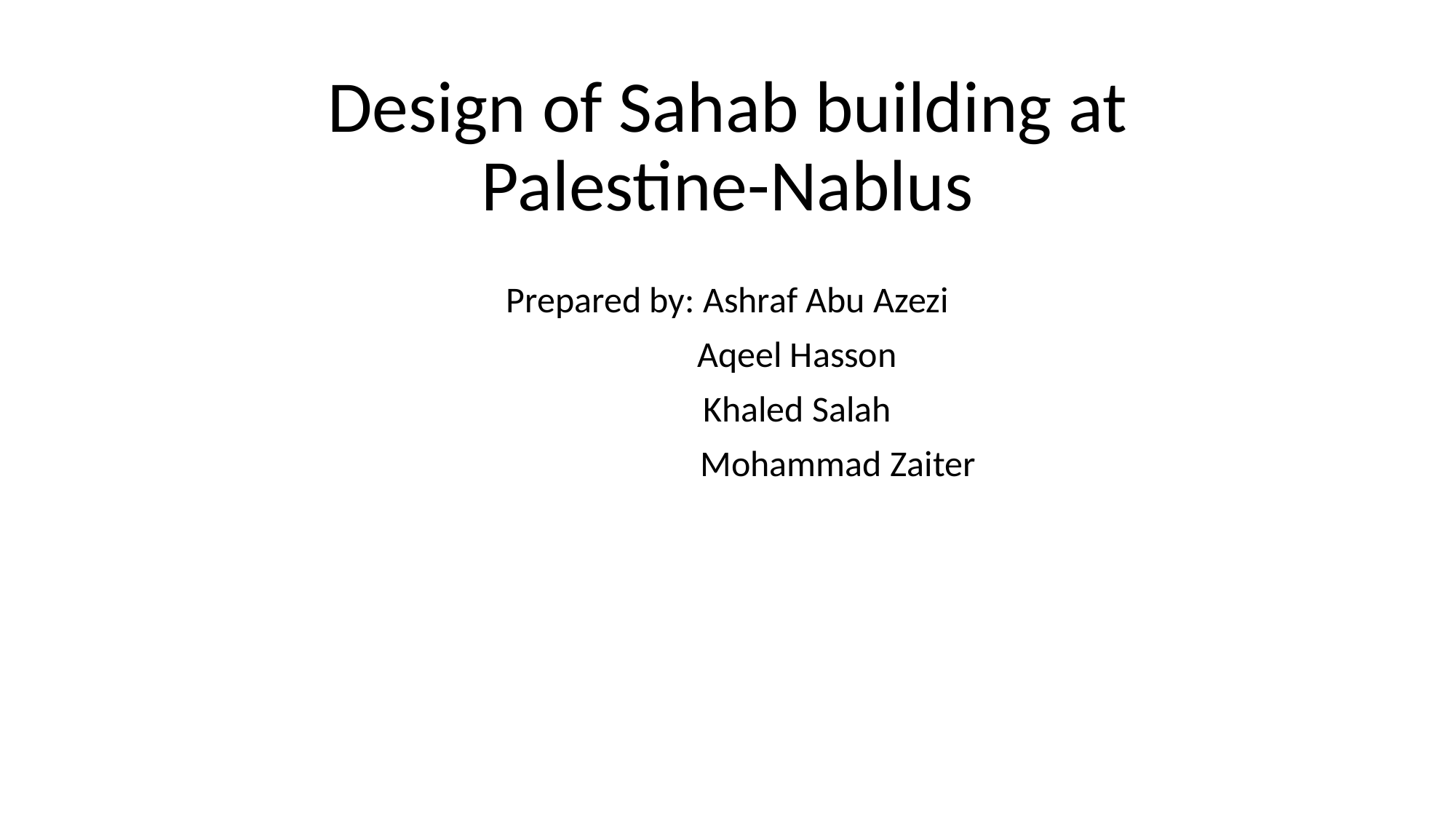

# Design of Sahab building at Palestine-Nablus
Prepared by: Ashraf Abu Azezi
                  Aqeel Hasson
                 Khaled Salah
                           Mohammad Zaiter